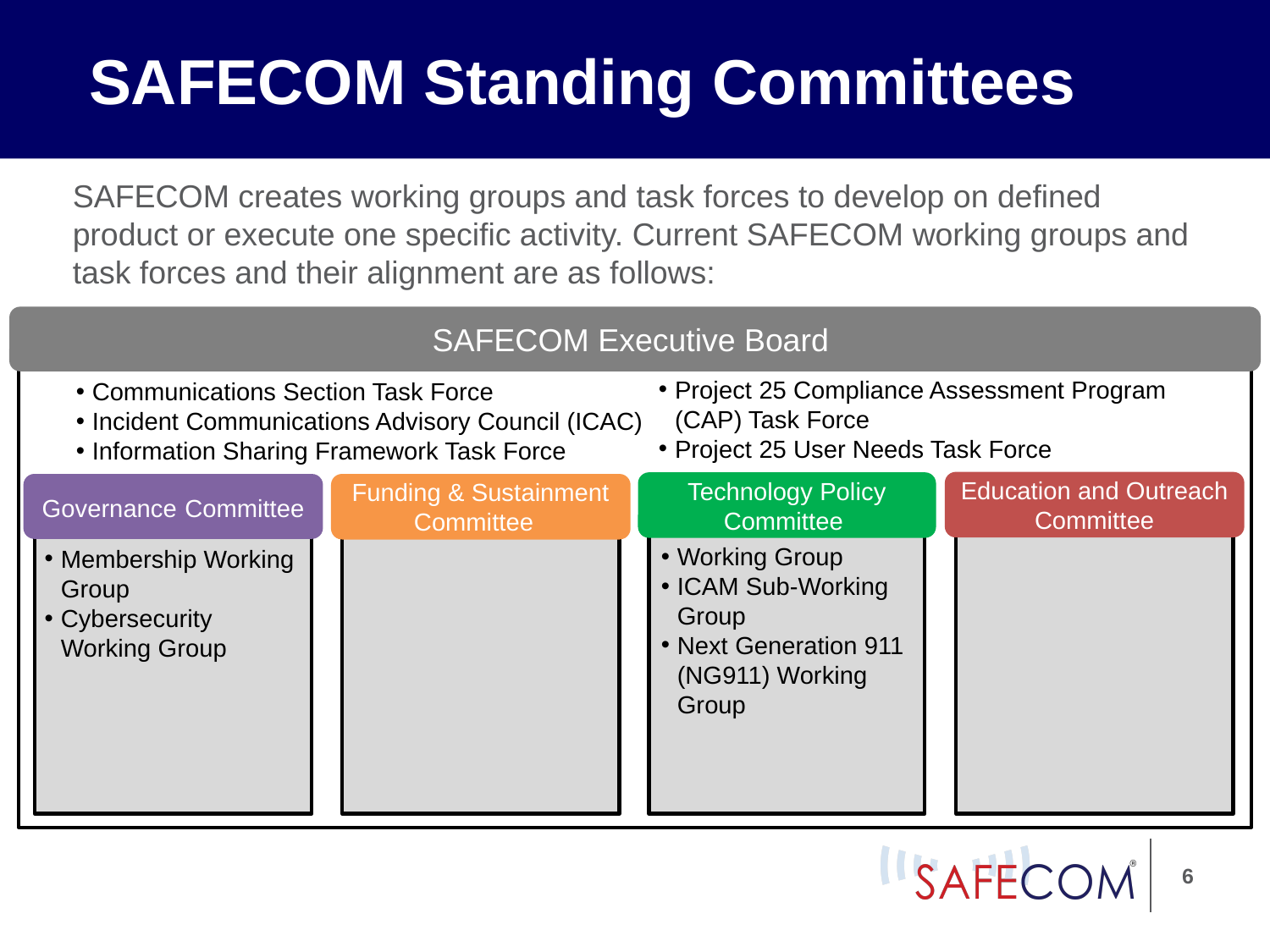

# SAFECOM Standing Committees
SAFECOM creates working groups and task forces to develop on defined product or execute one specific activity. Current SAFECOM working groups and task forces and their alignment are as follows:
SAFECOM Executive Board

Project 25 Compliance Assessment Program (CAP) Task Force
Project 25 User Needs Task Force
Communications Section Task Force
Incident Communications Advisory Council (ICAC)
Information Sharing Framework Task Force
Education and Outreach Committee
Technology Policy Committee
Governance Committee
Funding & Sustainment Committee

Working Group
ICAM Sub-Working Group
Next Generation 911 (NG911) Working Group
Membership Working Group
Cybersecurity Working Group